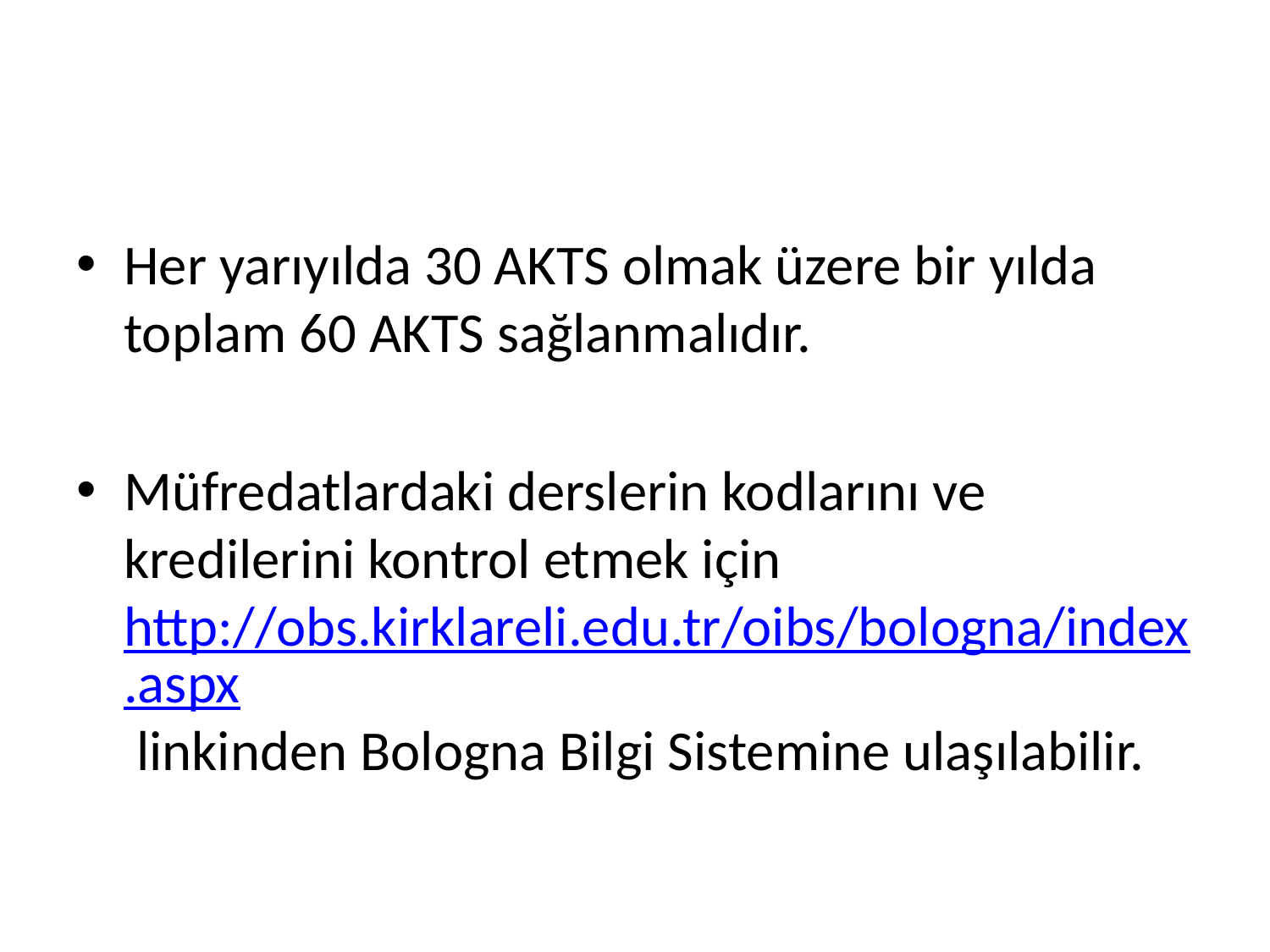

Her yarıyılda 30 AKTS olmak üzere bir yılda toplam 60 AKTS sağlanmalıdır.

Müfredatlardaki derslerin kodlarını ve kredilerini kontrol etmek için http://obs.kirklareli.edu.tr/oibs/bologna/index.aspx linkinden Bologna Bilgi Sistemine ulaşılabilir.